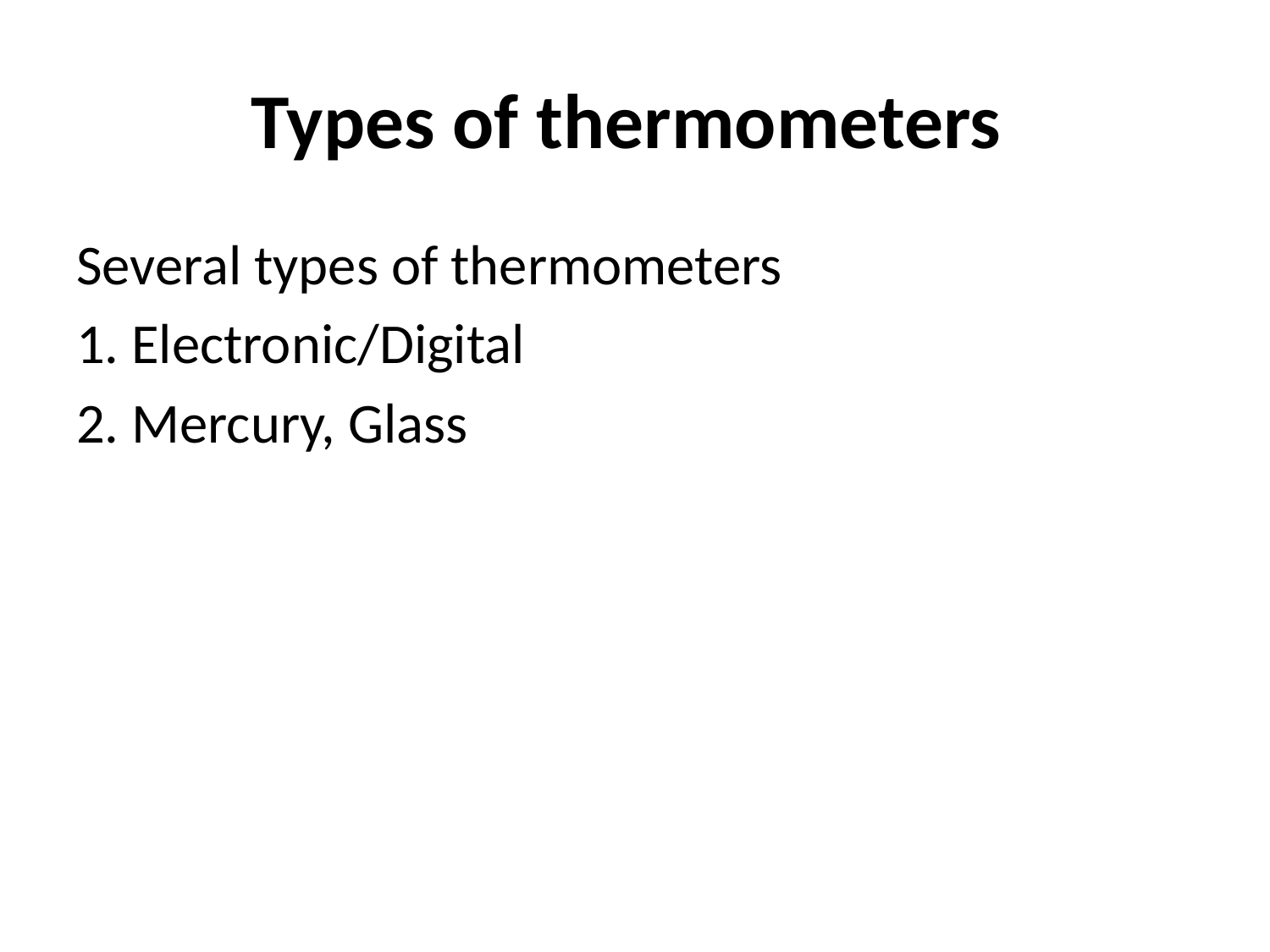

# Types of thermometers
Several types of thermometers
1. Electronic/Digital
2. Mercury, Glass